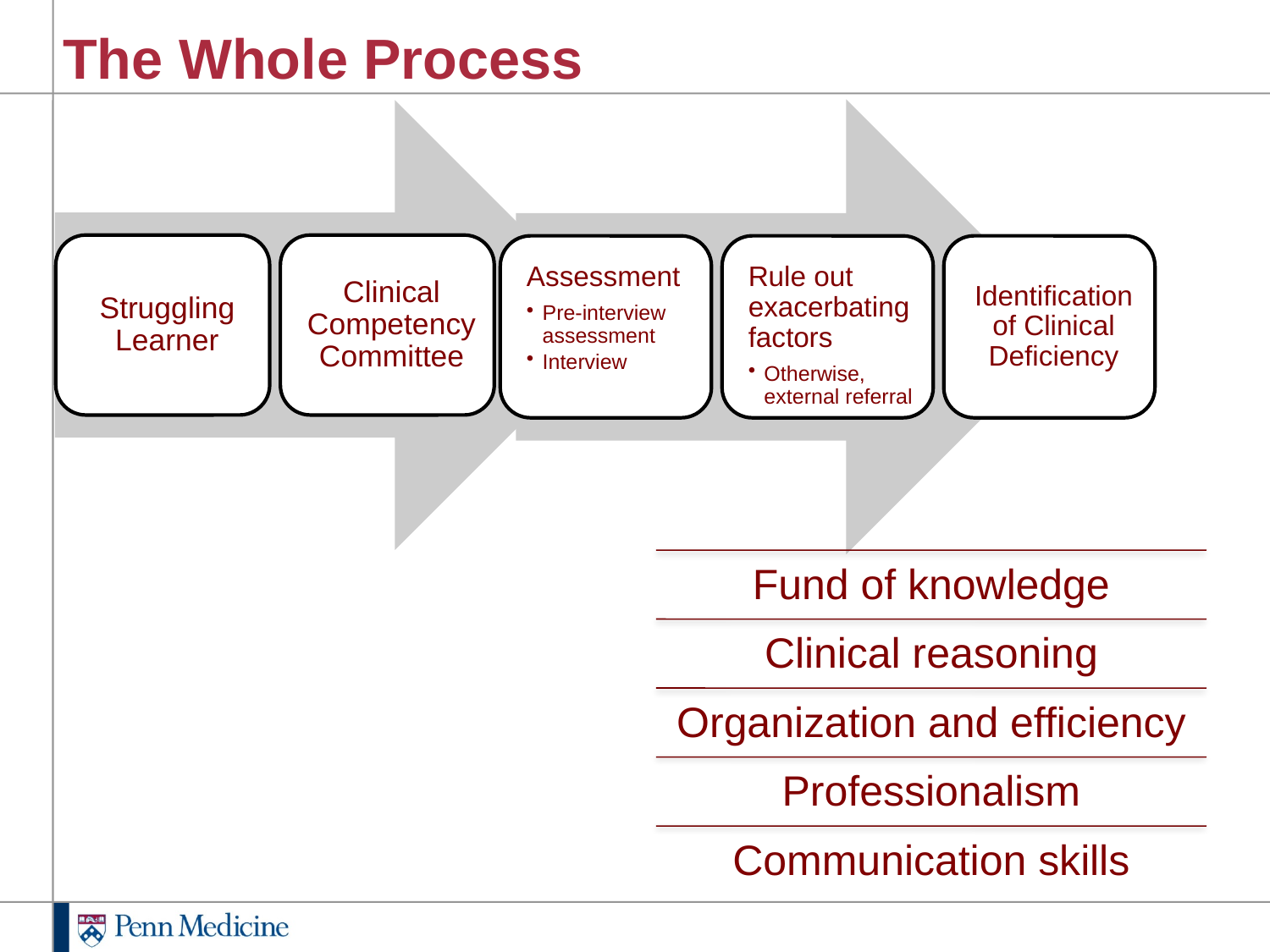

# The Whole Process
Assessment
Pre-interview assessment
Interview
Rule out exacerbating factors
Otherwise, external referral
Identification of Clinical Deficiency
Struggling Learner
Clinical Competency Committee
Assessment
Fund of knowledge
Clinical reasoning
Organization and efficiency
Professionalism
Communication skills